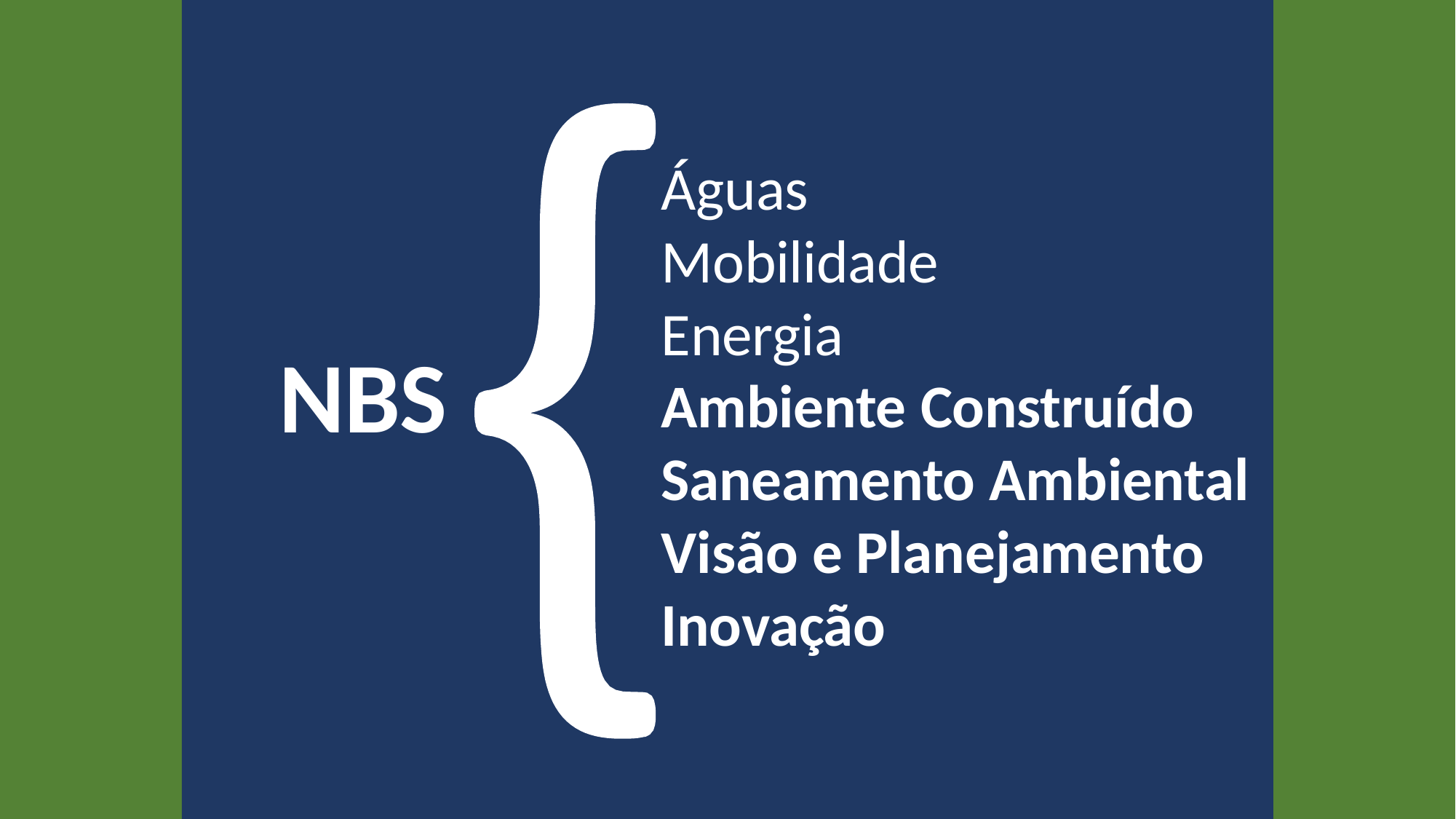

# Águas Mobilidade Energia
NBS
Ambiente Construído Saneamento Ambiental Visão e Planejamento Inovação